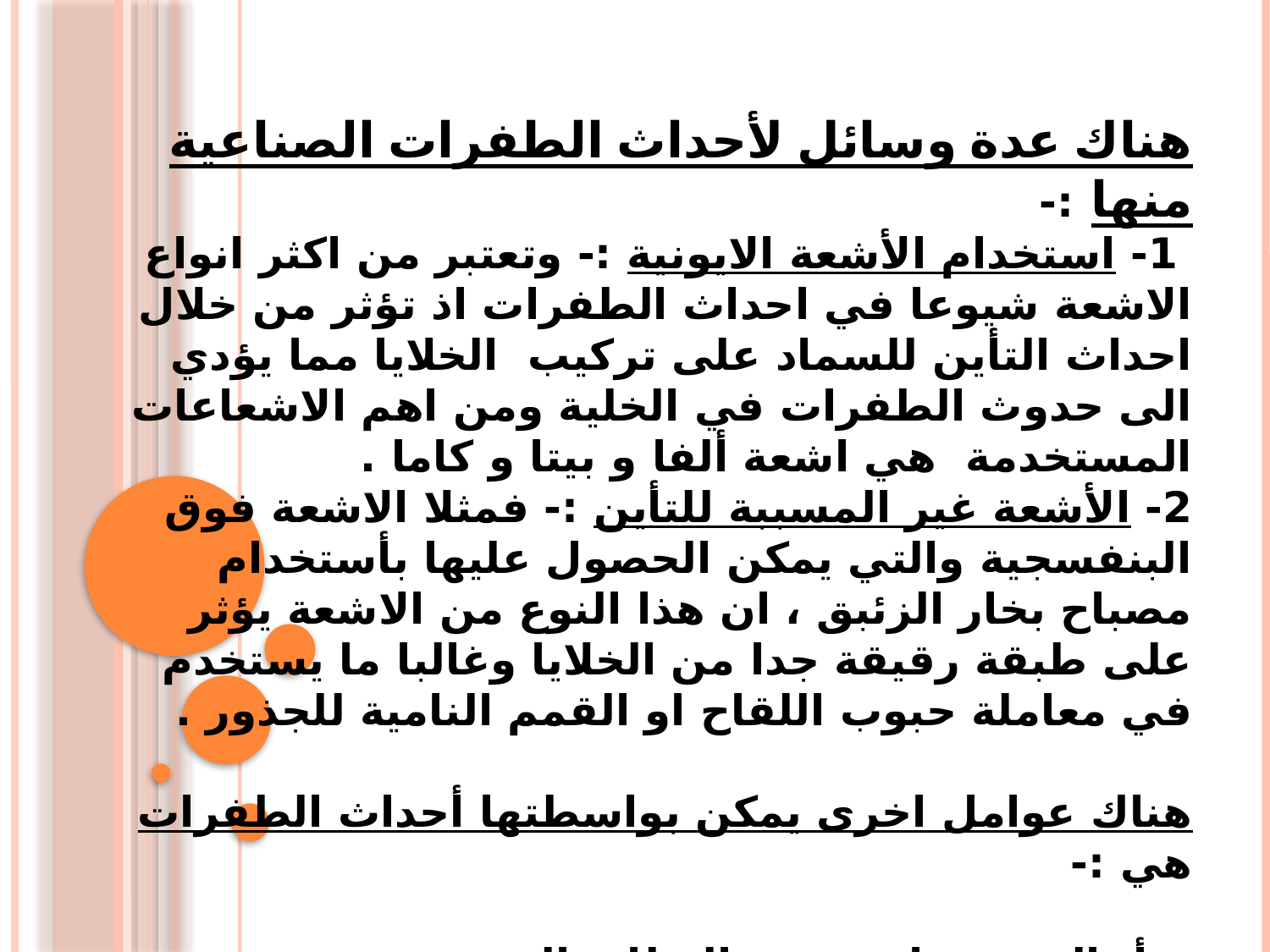

هناك عدة وسائل لأحداث الطفرات الصناعية منها :-
 1- استخدام الأشعة الايونية :- وتعتبر من اكثر انواع الاشعة شيوعا في احداث الطفرات اذ تؤثر من خلال احداث التأين للسماد على تركيب  الخلايا مما يؤدي الى حدوث الطفرات في الخلية ومن اهم الاشعاعات المستخدمة  هي اشعة ألفا و بيتا و كاما .
2- الأشعة غير المسببة للتأين :- فمثلا الاشعة فوق البنفسجية والتي يمكن الحصول عليها بأستخدام مصباح بخار الزئبق ، ان هذا النوع من الاشعة يؤثر على طبقة رقيقة جدا من الخلايا وغالبا ما يستخدم في معاملة حبوب اللقاح او القمم النامية للجذور .

هناك عوامل اخرى يمكن بواسطتها أحداث الطفرات هي :-

   أ- النيوترونات    ب- النظائر المشعه       جـ- أستخدام المواد الكيمياوية .

#